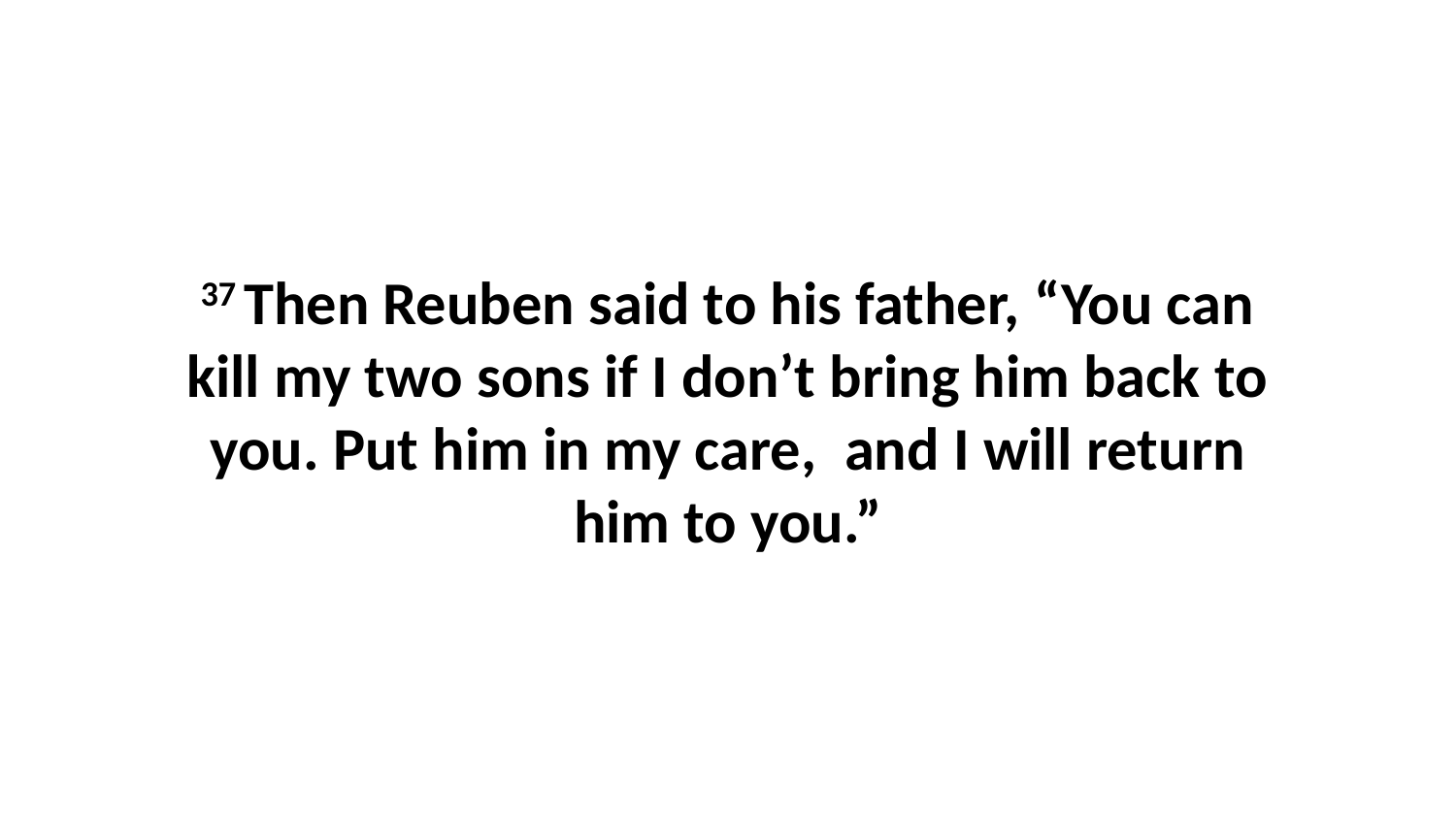

37 Then Reuben said to his father, “You can kill my two sons if I don’t bring him back to you. Put him in my care,  and I will return him to you.”